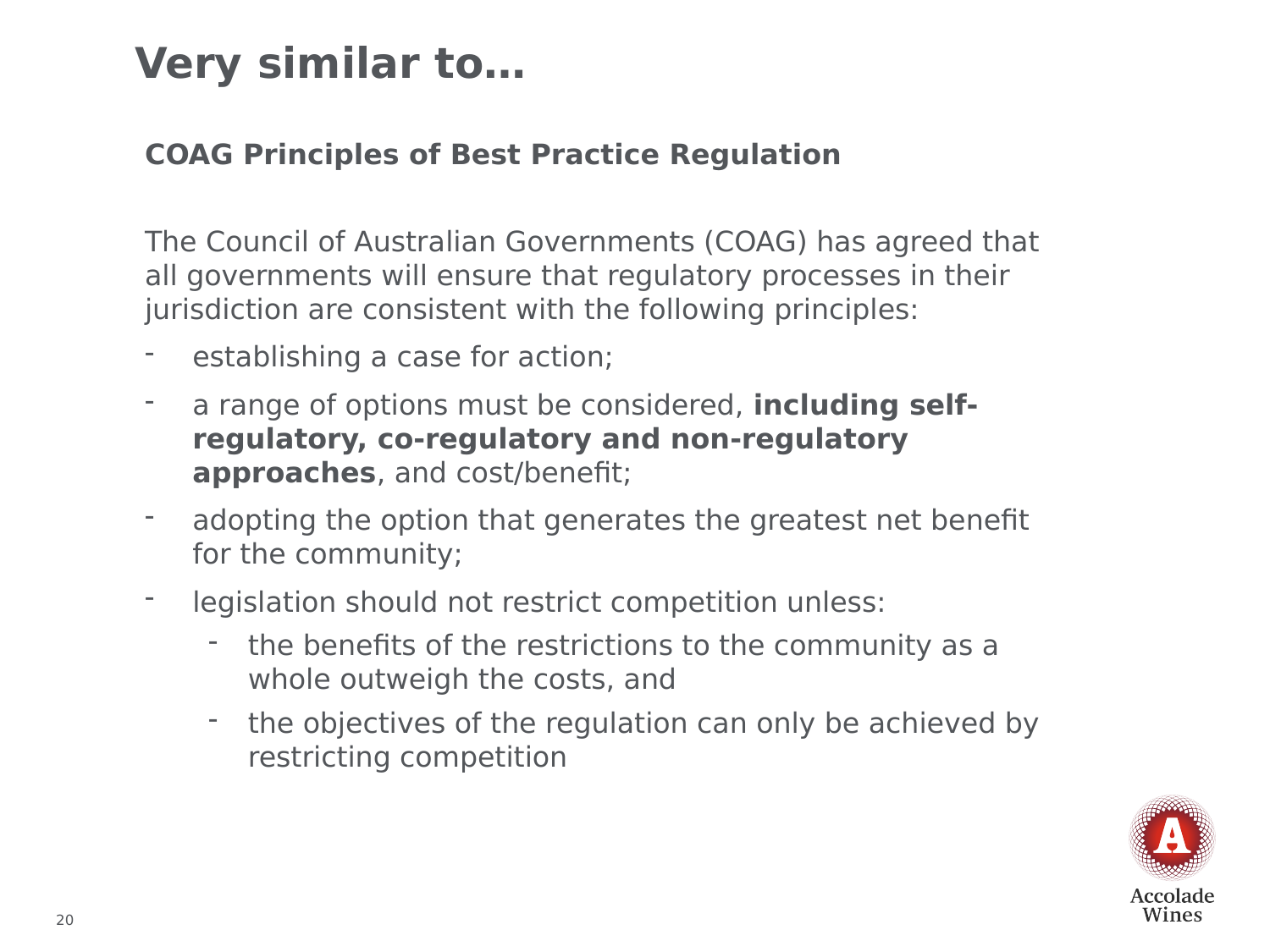

# Very similar to…
COAG Principles of Best Practice Regulation

The Council of Australian Governments (COAG) has agreed that all governments will ensure that regulatory processes in their jurisdiction are consistent with the following principles:
establishing a case for action;
a range of options must be considered, including self-regulatory, co-regulatory and non-regulatory approaches, and cost/benefit;
adopting the option that generates the greatest net benefit for the community;
legislation should not restrict competition unless:
the benefits of the restrictions to the community as a whole outweigh the costs, and
the objectives of the regulation can only be achieved by restricting competition